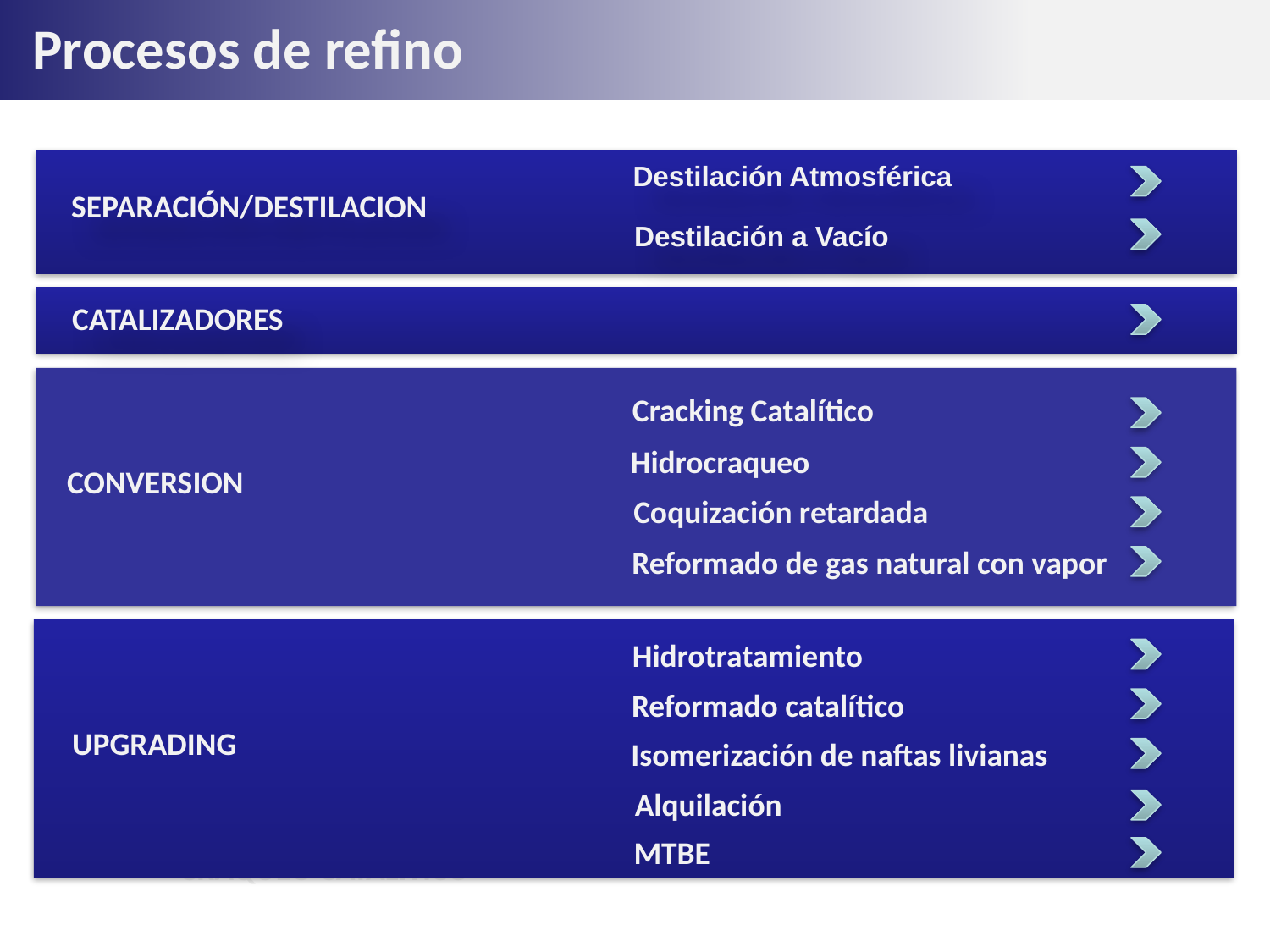

Procesos de refino

Destilación Atmosférica

SEPARACIÓN/DESTILACION
Destilación a Vacío

CATALIZADORES

Cracking Catalítico

Hidrocraqueo

CONVERSION
Coquización retardada

Reformado de gas natural con vapor

Hidrotratamientos

Hidrotratamiento

Reformado catalítico

UPGRADING
Isomerización de naftas livianas

Alquilación

MTBE

 CRAQUEO CATALÍTICO